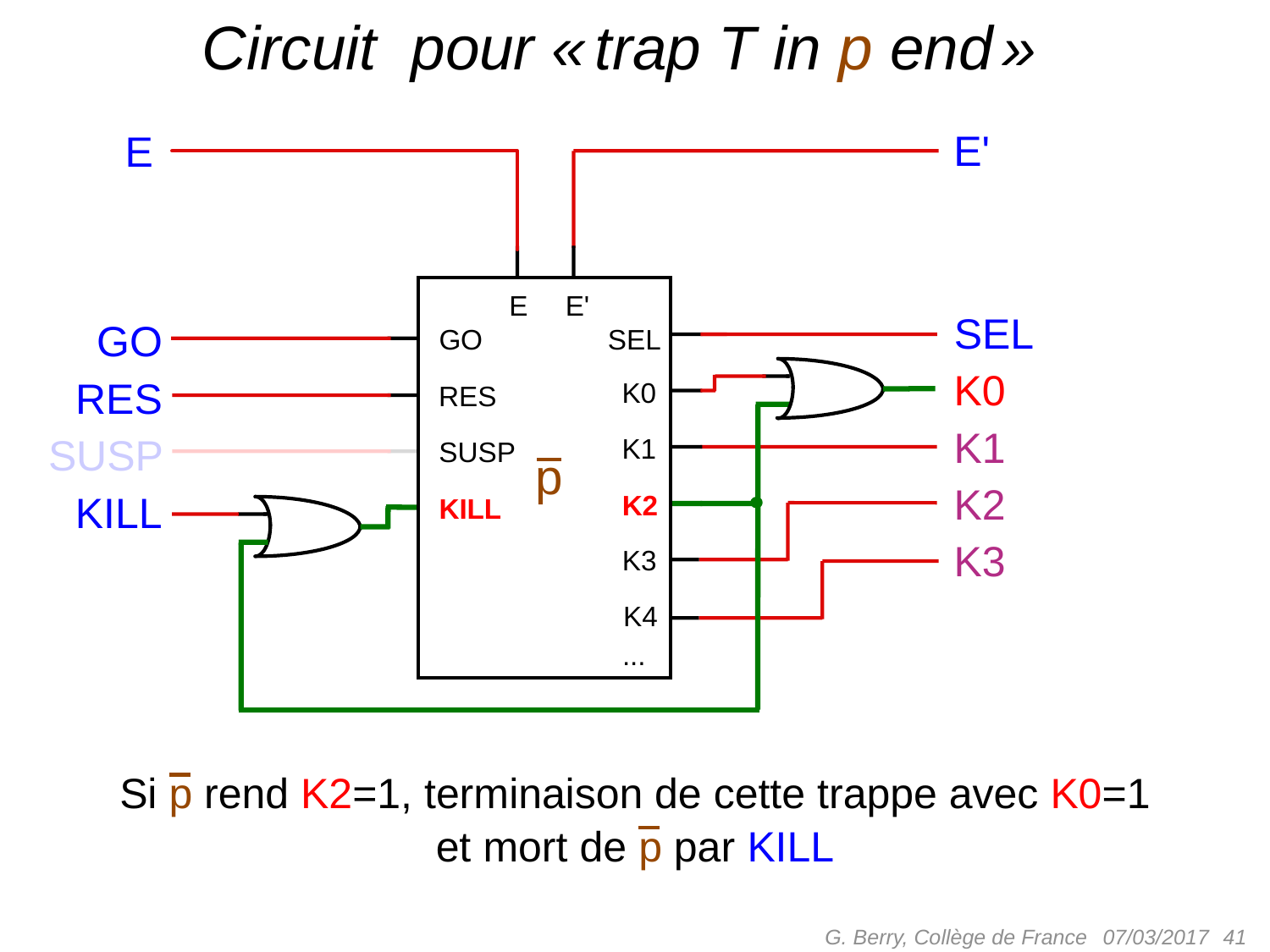

# Circuit  pour « trap T in p end »
E'
E

E
E'
SEL
GO
GO
SEL

K0

RES
K0
RES

K1
SUSP
K1
SUSP
p

K2
KILL
K2
KILL

K3
K3

K4

...

Si p rend K2=1, terminaison de cette trappe avec K0=1
et mort de p par KILL
G. Berry, Collège de France
 41
07/03/2017